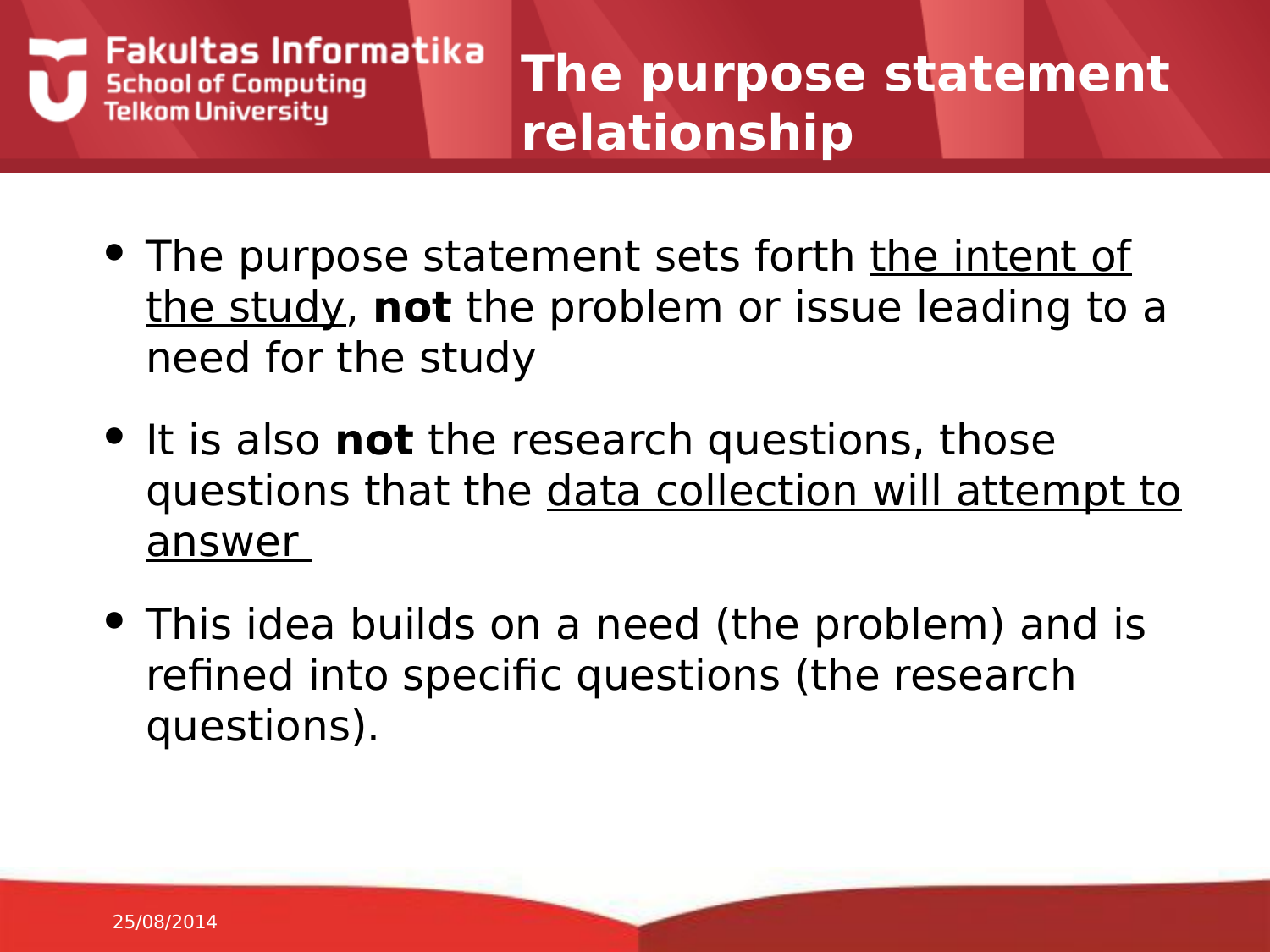

# The purpose statement relationship
The purpose statement sets forth the intent of the study, not the problem or issue leading to a need for the study
It is also not the research questions, those questions that the data collection will attempt to answer
This idea builds on a need (the problem) and is refined into specific questions (the research questions).

25/08/2014